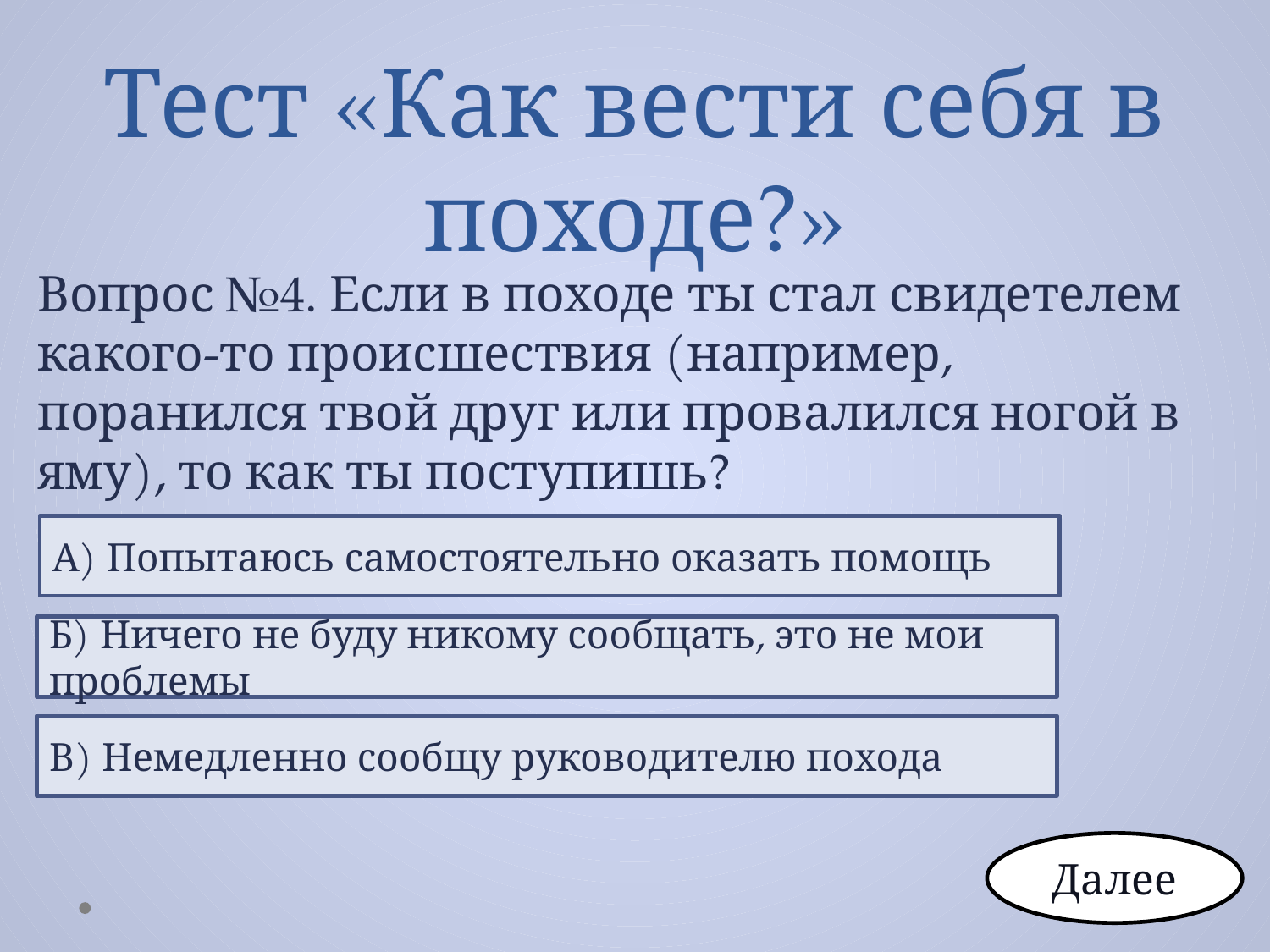

# Тест «Как вести себя в походе?»
Вопрос №4. Если в походе ты стал свидетелем какого-то происшествия (например, поранился твой друг или провалился ногой в яму), то как ты поступишь?
А) Попытаюсь самостоятельно оказать помощь
Б) Ничего не буду никому сообщать, это не мои проблемы
В) Немедленно сообщу руководителю похода
Далее